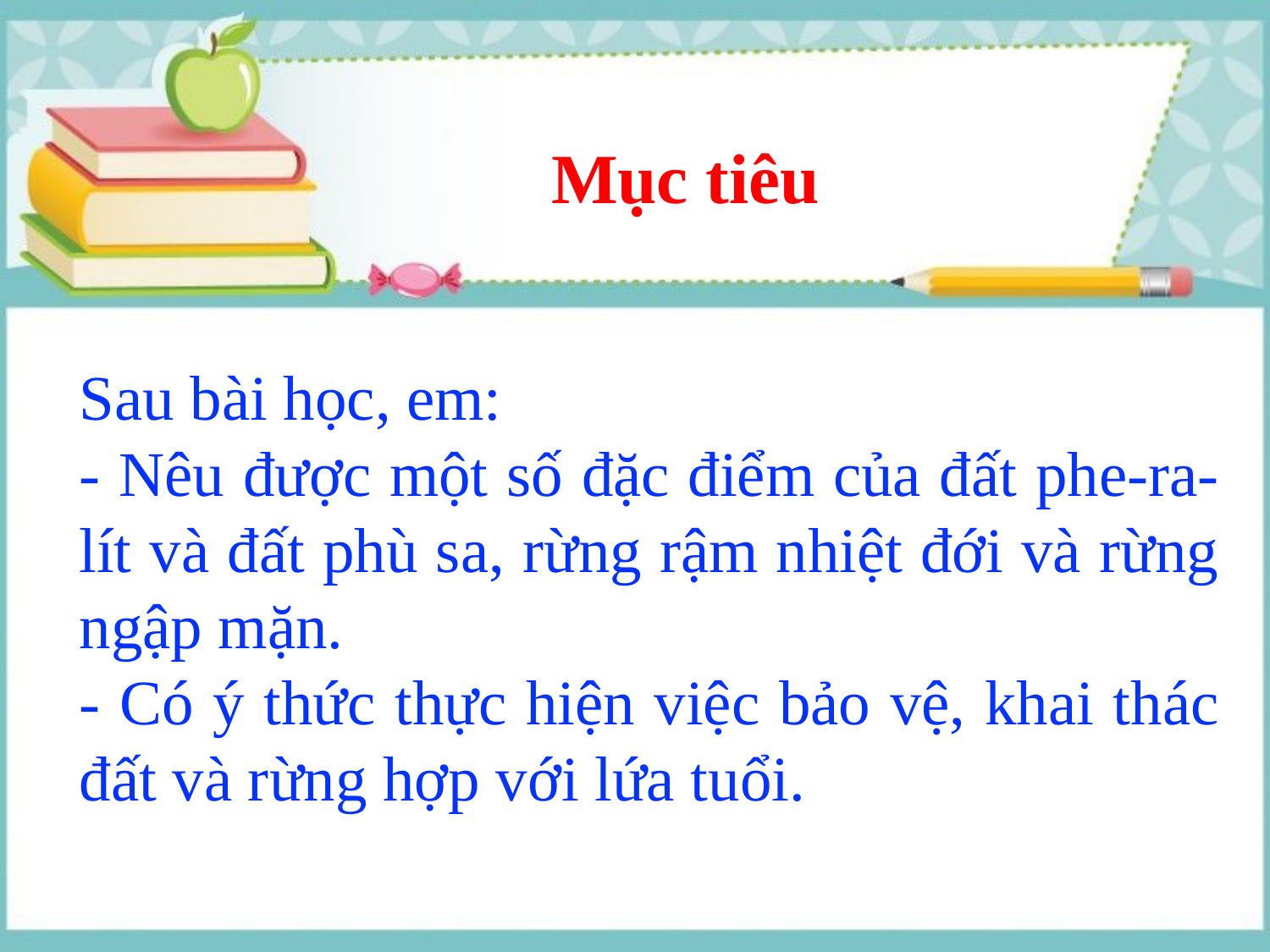

Mục tiêu
Sau bài học, em:
- Nêu được một số đặc điểm của đất phe-ra-lít và đất phù sa, rừng rậm nhiệt đới và rừng ngập mặn.
- Có ý thức thực hiện việc bảo vệ, khai thác đất và rừng hợp với lứa tuổi.